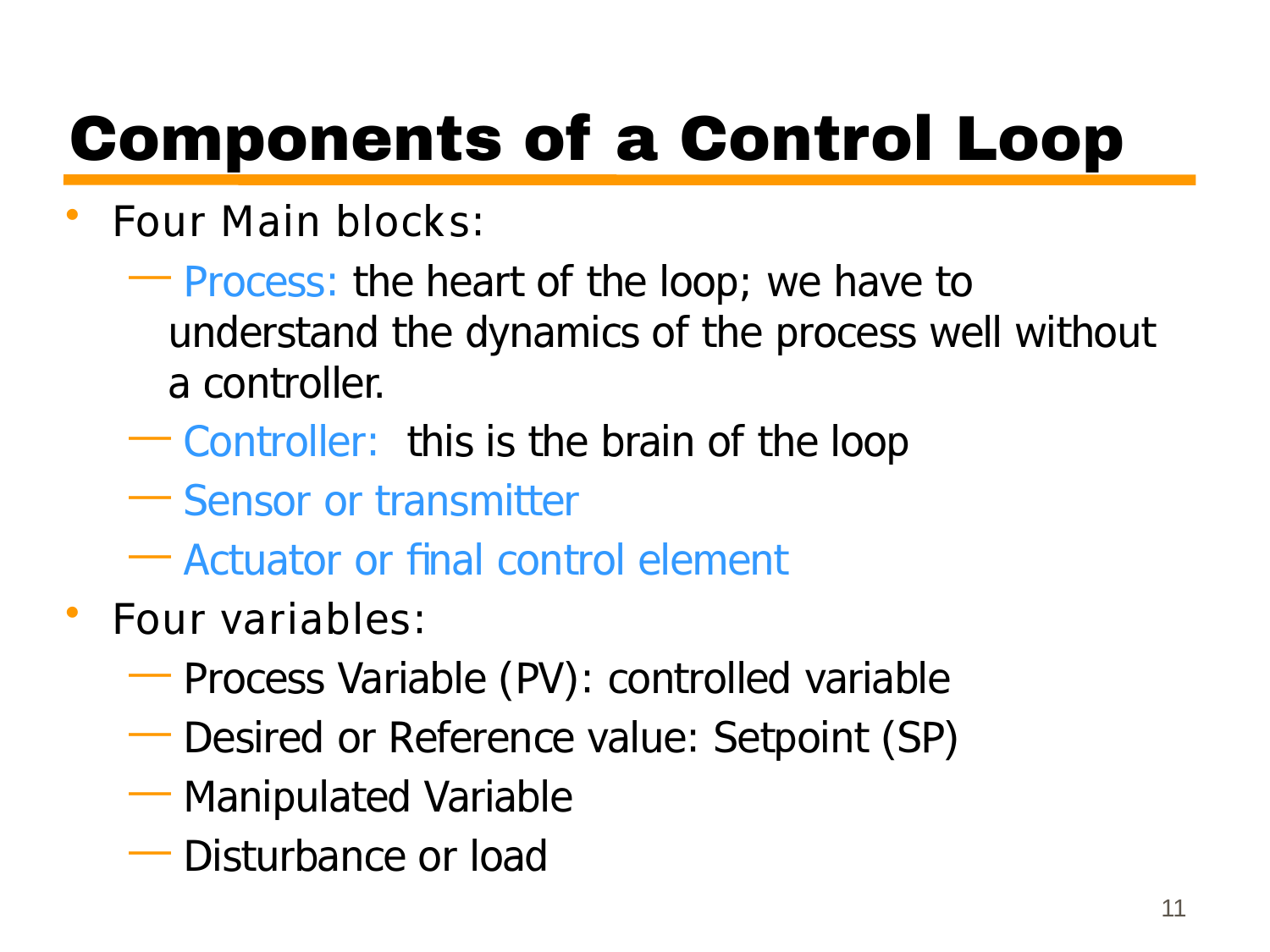

# Components of a Control Loop
Four Main blocks:
 Process: the heart of the loop; we have to understand the dynamics of the process well without a controller.
 Controller:  this is the brain of the loop
 Sensor or transmitter
 Actuator or final control element
Four variables:
 Process Variable (PV): controlled variable
 Desired or Reference value: Setpoint (SP)
 Manipulated Variable
 Disturbance or load

11